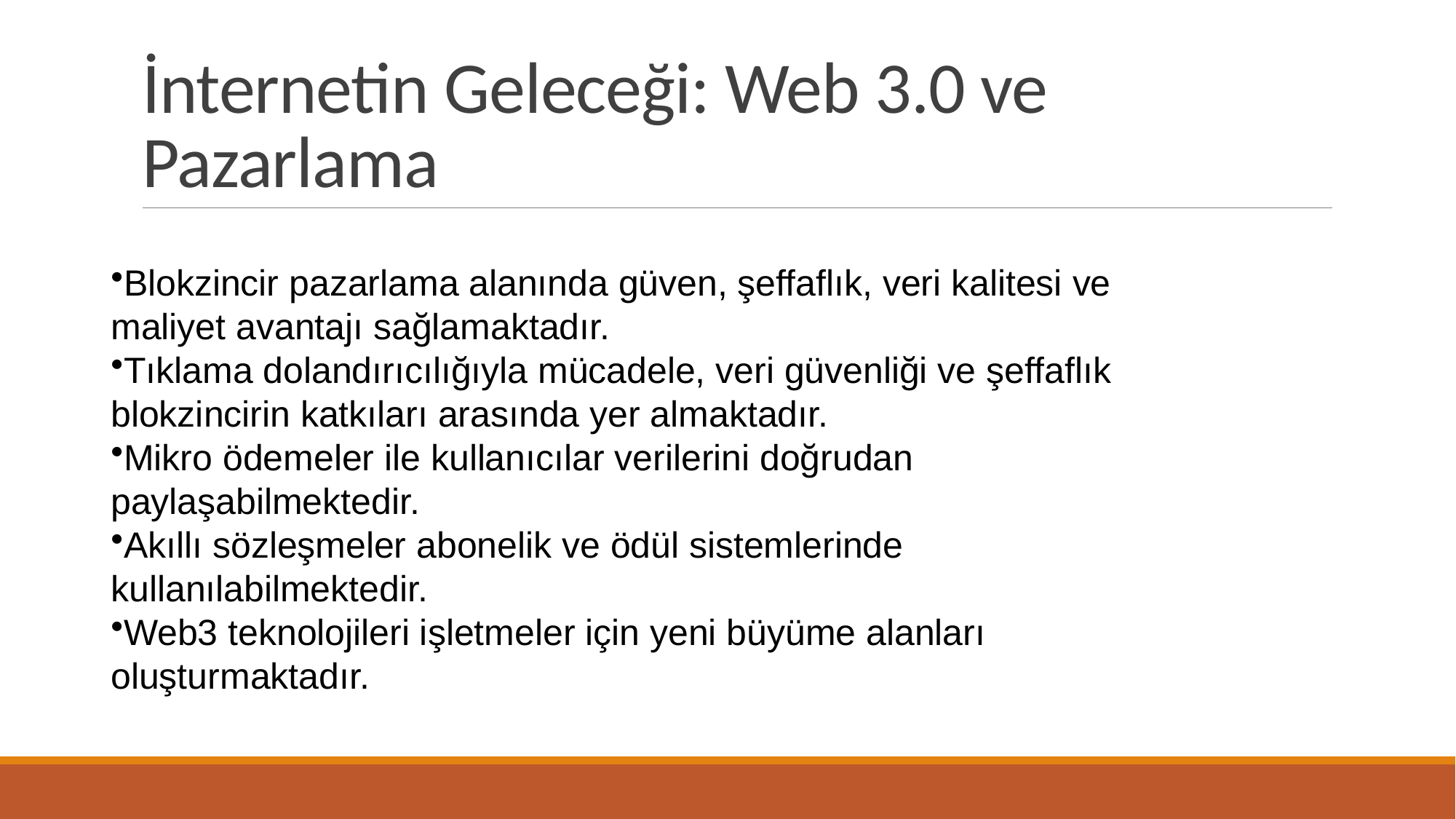

# İnternetin Geleceği: Web 3.0 ve Pazarlama
Blokzincir pazarlama alanında güven, şeffaflık, veri kalitesi ve maliyet avantajı sağlamaktadır.
Tıklama dolandırıcılığıyla mücadele, veri güvenliği ve şeffaflık blokzincirin katkıları arasında yer almaktadır.
Mikro ödemeler ile kullanıcılar verilerini doğrudan paylaşabilmektedir.
Akıllı sözleşmeler abonelik ve ödül sistemlerinde kullanılabilmektedir.
Web3 teknolojileri işletmeler için yeni büyüme alanları oluşturmaktadır.